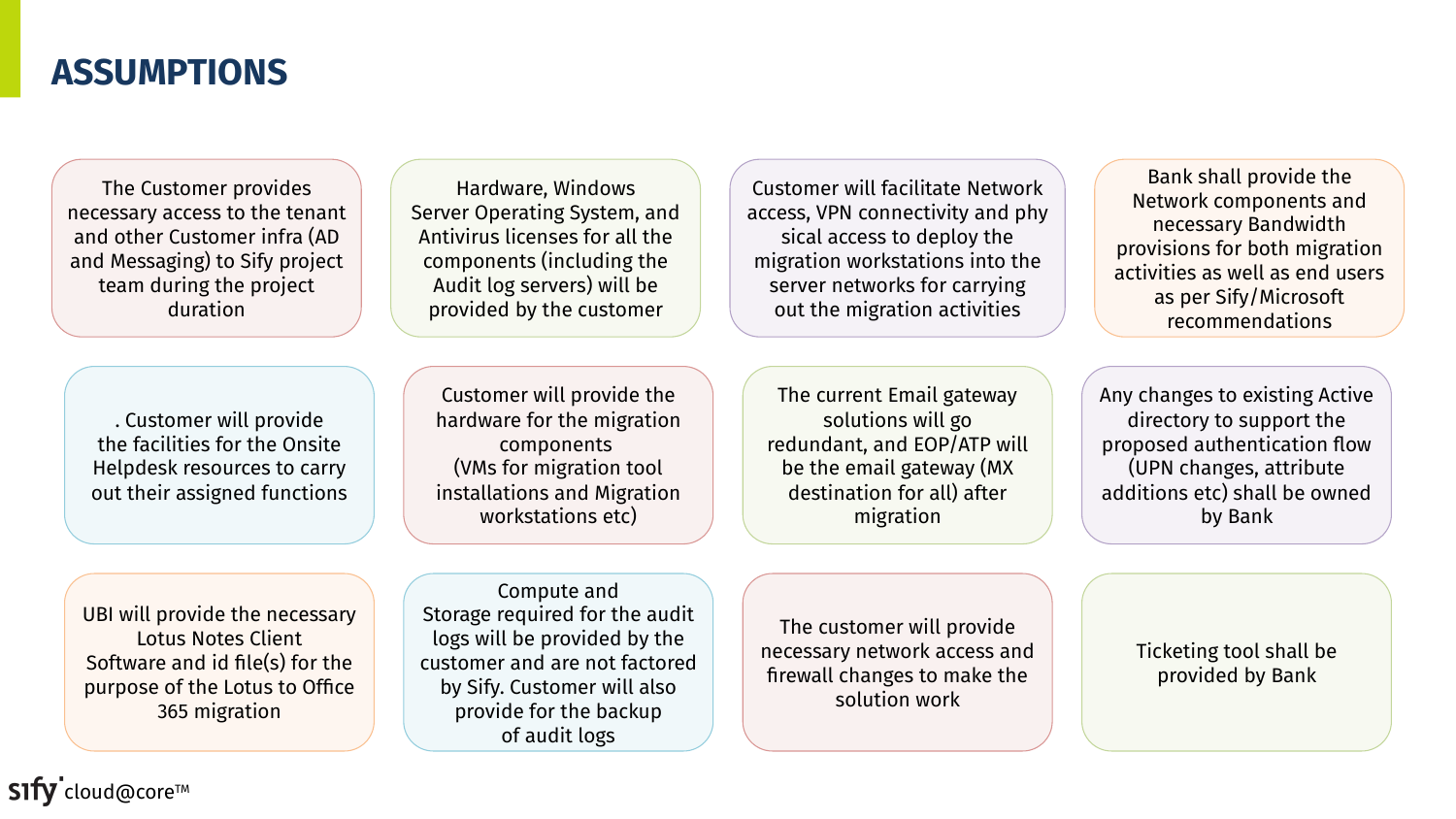

# Assumptions
The Customer provides necessary access to the tenant and other Customer infra (AD and Messaging) to Sify project team during the project duration
Hardware, Windows Server Operating System, and Antivirus licenses for all the components (including the Audit log servers) will be provided by the customer
Customer will facilitate Network access, VPN connectivity and physical access to deploy the migration workstations into the server networks for carrying out the migration activities
Bank shall provide the Network components and necessary Bandwidth provisions for both migration activities as well as end users as per Sify/Microsoft recommendations
. Customer will provide the facilities for the Onsite Helpdesk resources to carry out their assigned functions
Customer will provide the hardware for the migration components
(VMs for migration tool installations and Migration workstations etc)
The current Email gateway solutions will go redundant, and EOP/ATP will be the email gateway (MX destination for all) after migration
Any changes to existing Active directory to support the proposed authentication flow (UPN changes, attribute additions etc) shall be owned by Bank
UBI will provide the necessary Lotus Notes Client Software and id file(s) for the purpose of the Lotus to Office 365 migration
Compute and Storage required for the audit logs will be provided by the customer and are not factored by Sify. Customer will also provide for the backup of audit logs
The customer will provide necessary network access and firewall changes to make the solution work
Ticketing tool shall be provided by Bank